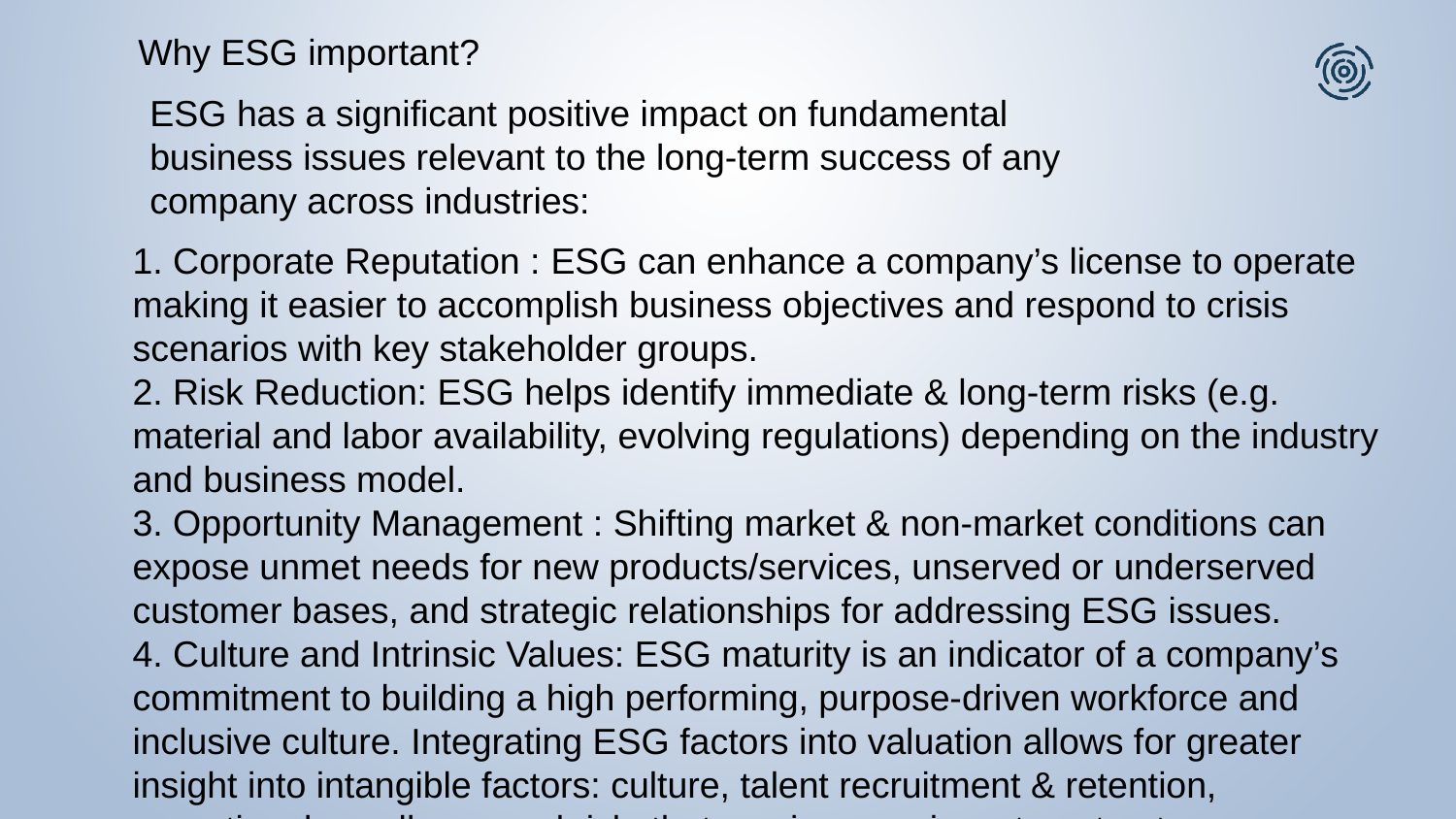

Why ESG important?

ESG has a significant positive impact on fundamental business issues relevant to the long-term success of any company across industries:
1. Corporate Reputation : ESG can enhance a company’s license to operate making it easier to accomplish business objectives and respond to crisis scenarios with key stakeholder groups.
2. Risk Reduction: ESG helps identify immediate & long-term risks (e.g. material and labor availability, evolving regulations) depending on the industry and business model.
3. Opportunity Management : Shifting market & non-market conditions can expose unmet needs for new products/services, unserved or underserved customer bases, and strategic relationships for addressing ESG issues.
4. Culture and Intrinsic Values: ESG maturity is an indicator of a company’s commitment to building a high performing, purpose-driven workforce and inclusive culture. Integrating ESG factors into valuation allows for greater insight into intangible factors: culture, talent recruitment & retention, operational excellence and risk, that can improve investment outcomes.